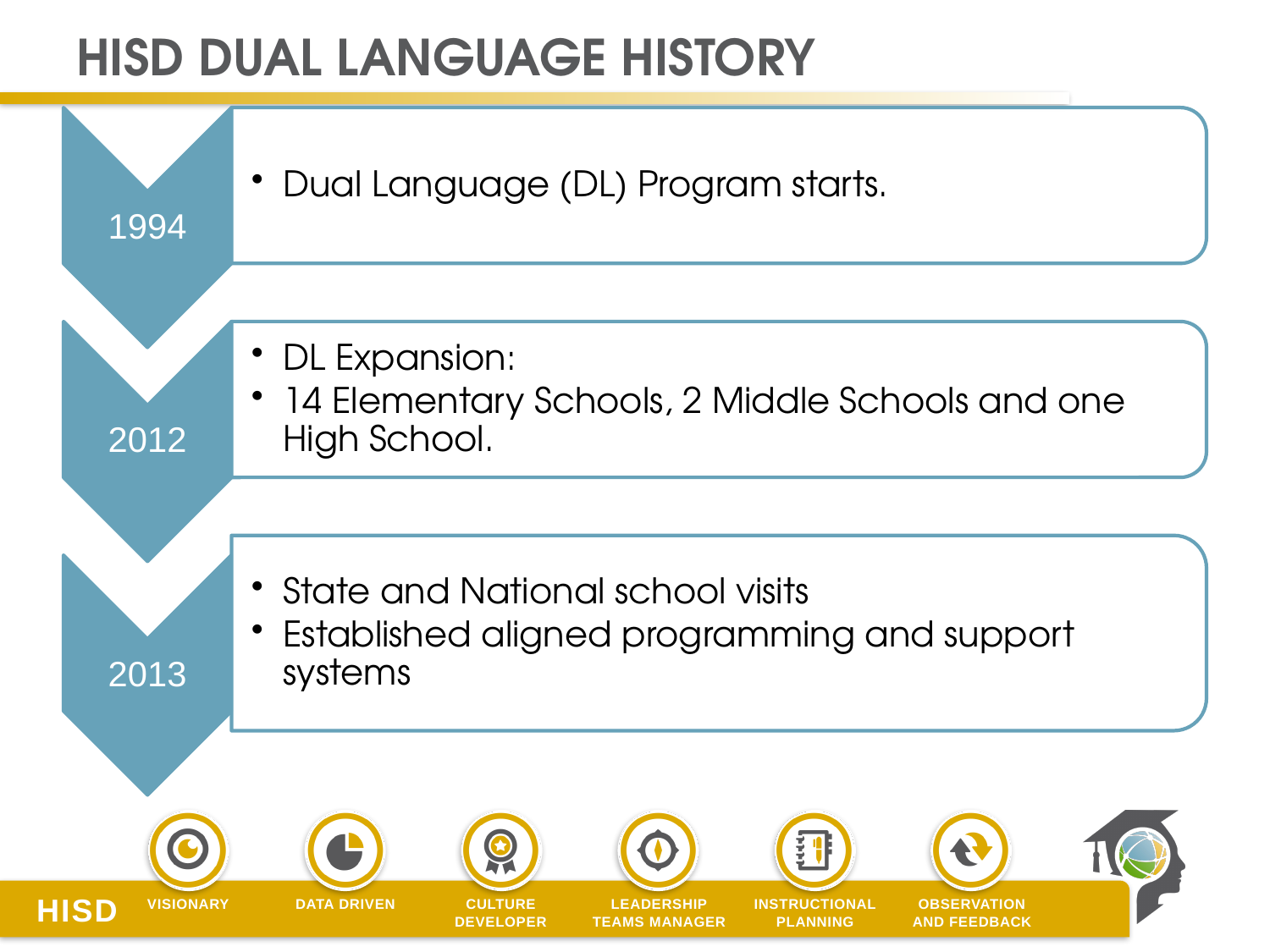

# Hisd dual language history
1994
Dual Language (DL) Program starts.
2012
DL Expansion:
14 Elementary Schools, 2 Middle Schools and one High School.
2013
State and National school visits
Established aligned programming and support systems